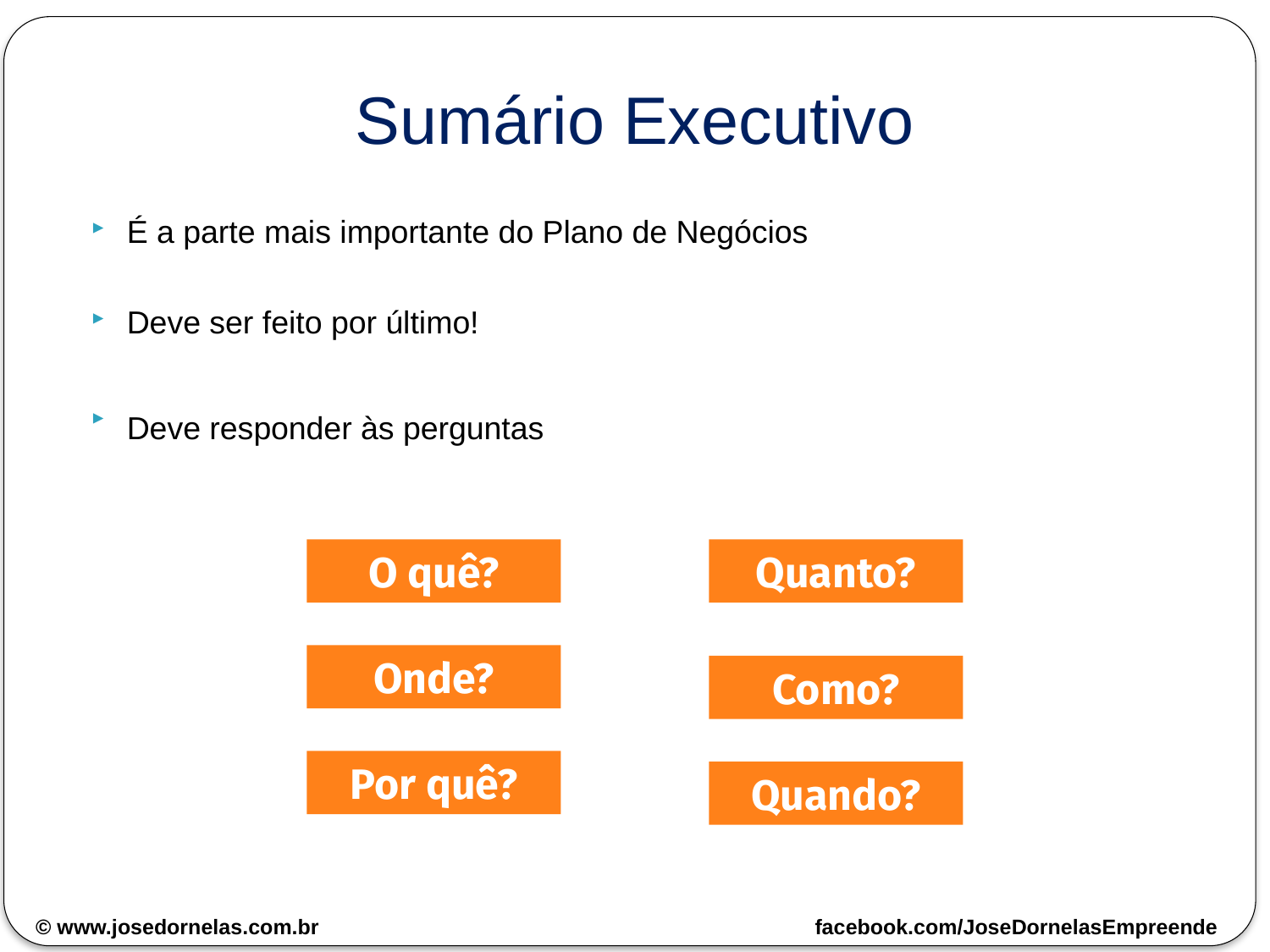

# Sumário Executivo
É a parte mais importante do Plano de Negócios

Deve ser feito por último!

Deve responder às perguntas
O quê?
Quanto?
Onde?
Como?
Por quê?
Quando?
© www.josedornelas.com.br                                                                                    facebook.com/JoseDornelasEmpreende